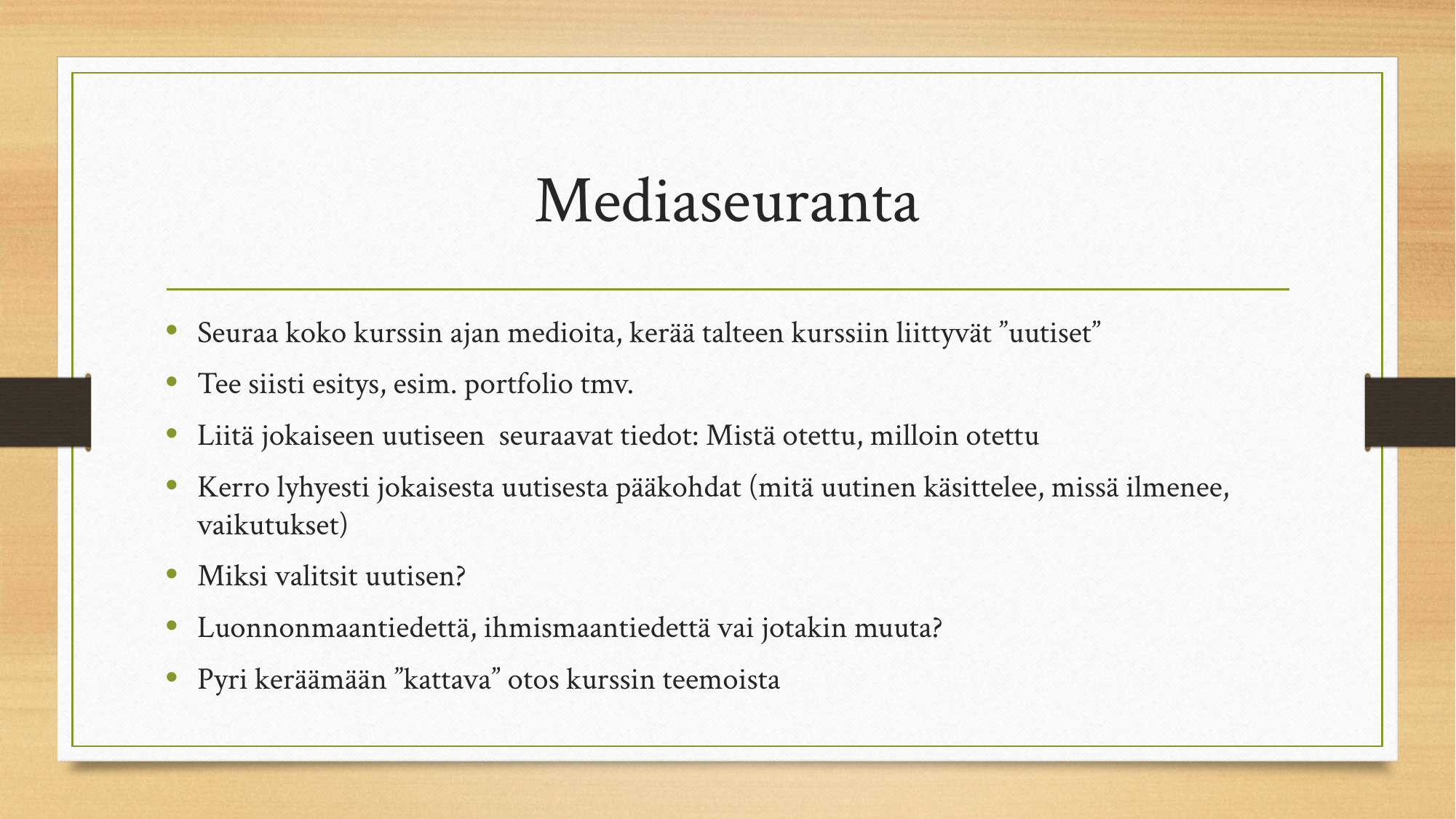

# Mediaseuranta
Seuraa koko kurssin ajan medioita, kerää talteen kurssiin liittyvät ”uutiset”
Tee siisti esitys, esim. portfolio tmv.
Liitä jokaiseen uutiseen  seuraavat tiedot: Mistä otettu, milloin otettu
Kerro lyhyesti jokaisesta uutisesta pääkohdat (mitä uutinen käsittelee, missä ilmenee, vaikutukset)
Miksi valitsit uutisen?
Luonnonmaantiedettä, ihmismaantiedettä vai jotakin muuta?
Pyri keräämään ”kattava” otos kurssin teemoista